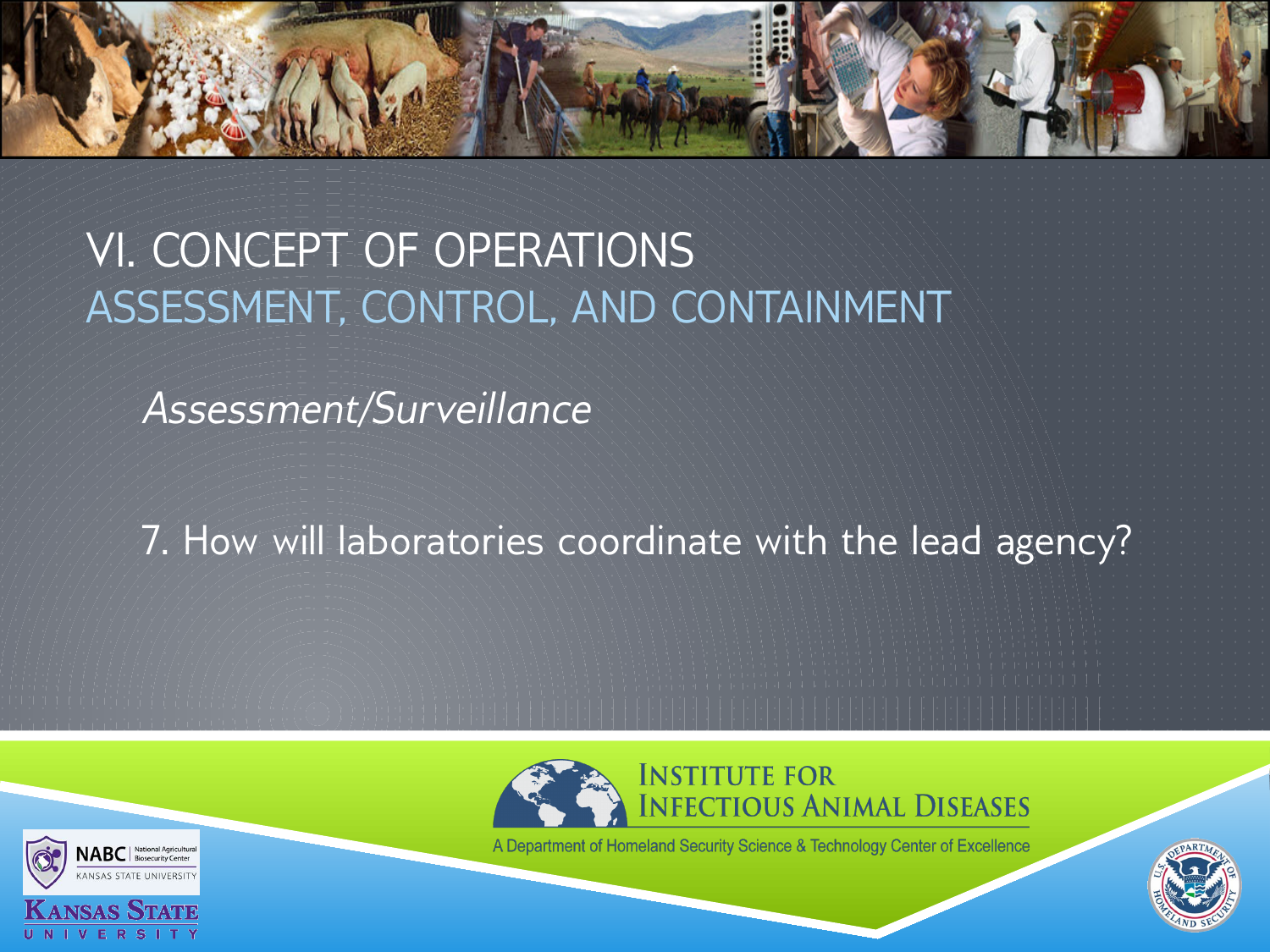

# VI. Concept of Operations ASSESSMENT, CONTROL, AND CONTAINMENT
Assessment/Surveillance

7. How will laboratories coordinate with the lead agency?